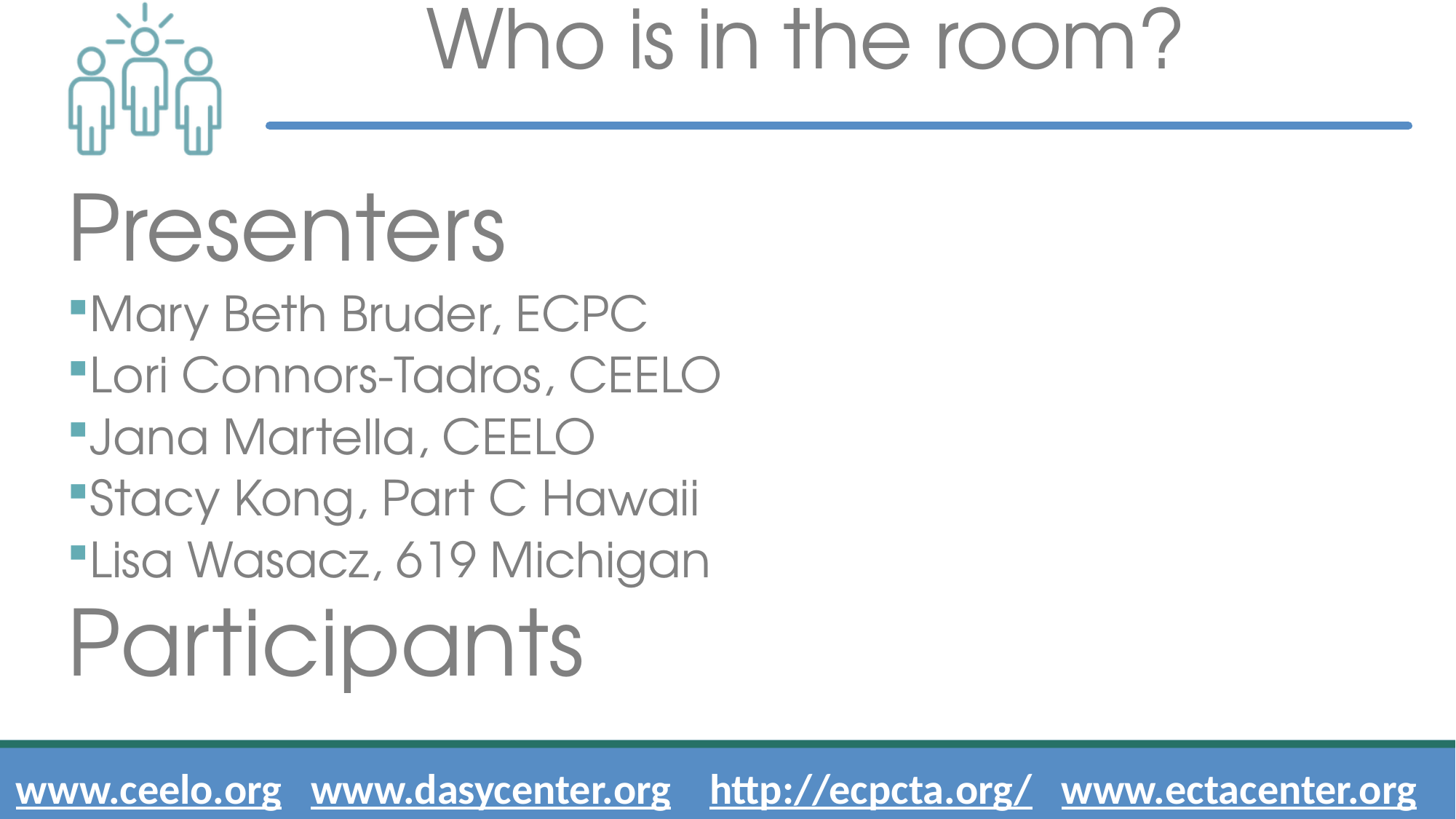

# Who is in the room?
Presenters
Mary Beth Bruder, ECPC
Lori Connors-Tadros, CEELO
Jana Martella, CEELO
Stacy Kong, Part C Hawaii
Lisa Wasacz, 619 Michigan
Participants